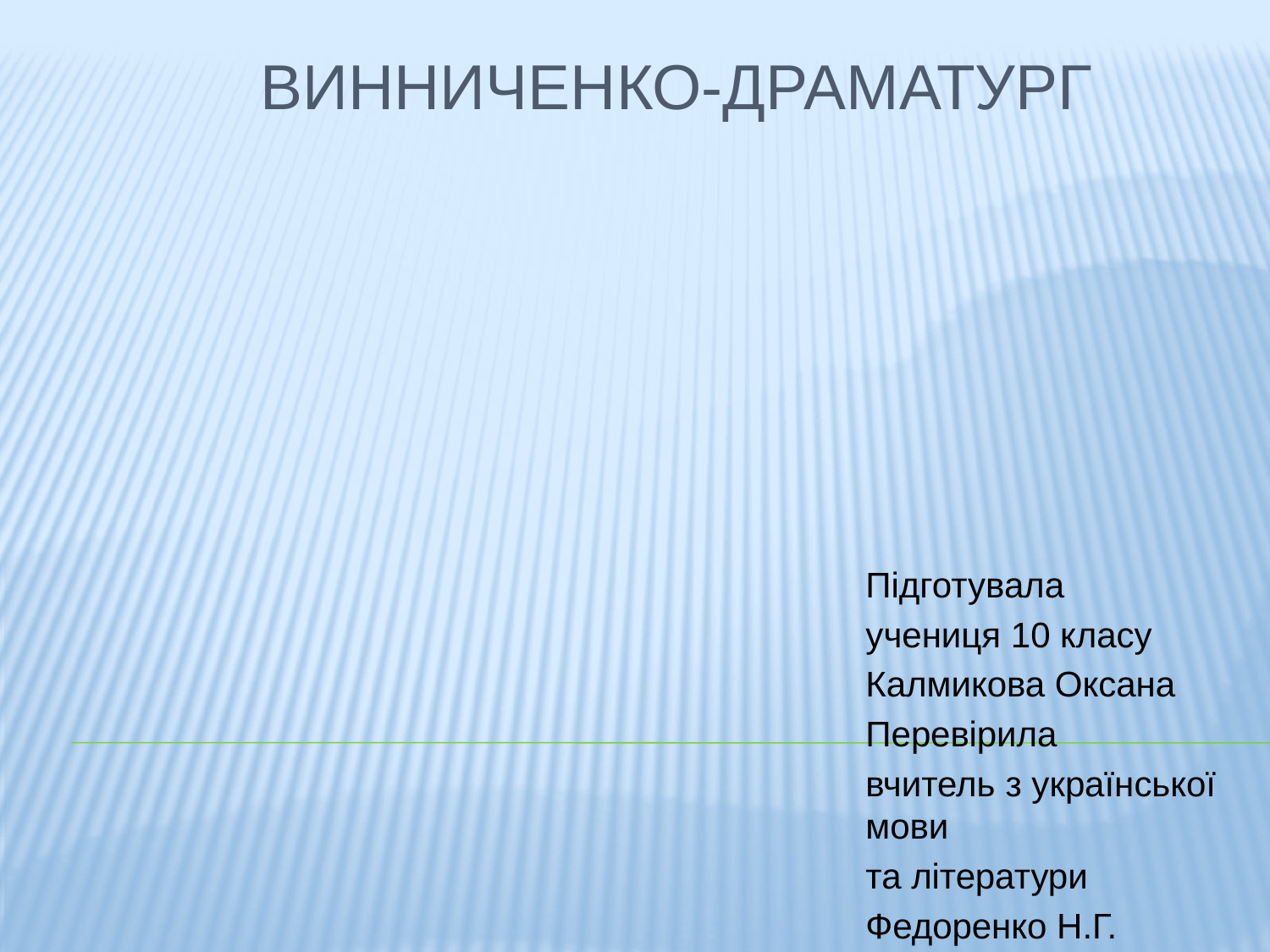

# Винниченко-драматург
Підготувала
учениця 10 класу
Калмикова Оксана
Перевірила
вчитель з української мови
та літератури
Федоренко Н.Г.